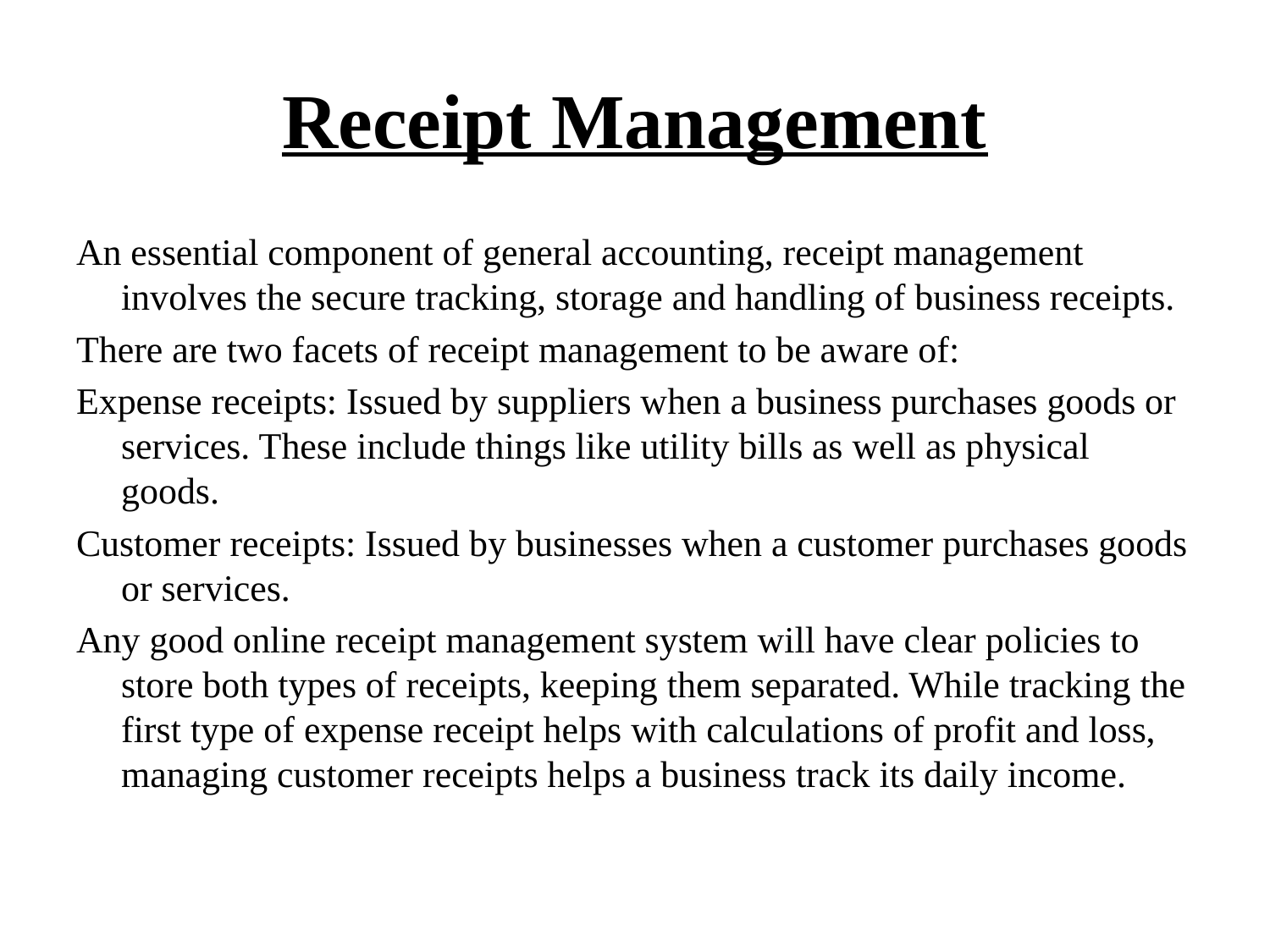

# Receipt Management
An essential component of general accounting, receipt management involves the secure tracking, storage and handling of business receipts.
There are two facets of receipt management to be aware of:
Expense receipts: Issued by suppliers when a business purchases goods or services. These include things like utility bills as well as physical goods.
Customer receipts: Issued by businesses when a customer purchases goods or services.
Any good online receipt management system will have clear policies to store both types of receipts, keeping them separated. While tracking the first type of expense receipt helps with calculations of profit and loss, managing customer receipts helps a business track its daily income.